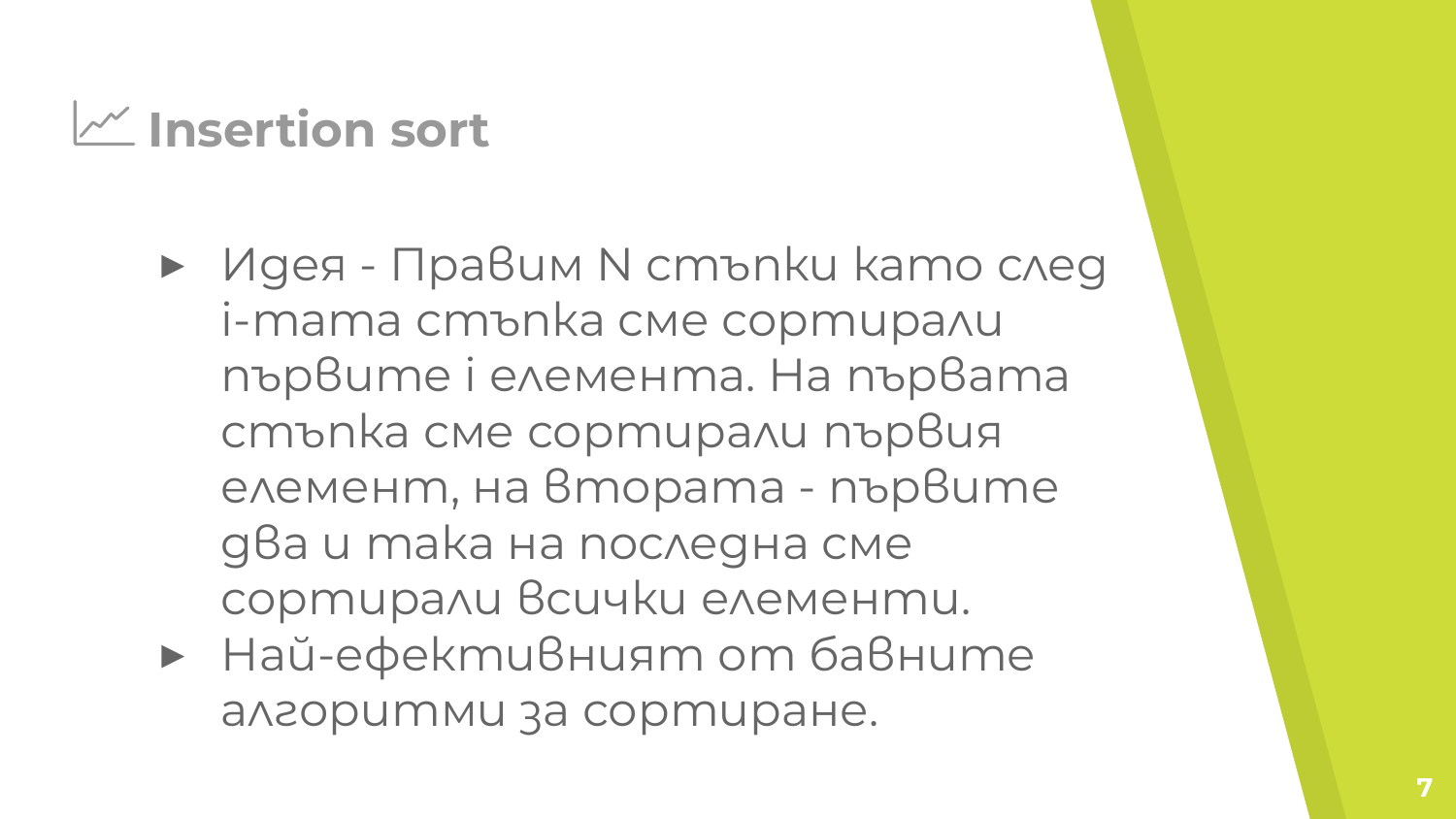

# Insertion sort
Идея - Правим N стъпки като след i-тата стъпка сме сортирали първите i елемента. На първата стъпка сме сортирали първия елемент, на втората - първите два и така на последна сме сортирали всички елементи.
Най-ефективният от бавните алгоритми за сортиране.

7